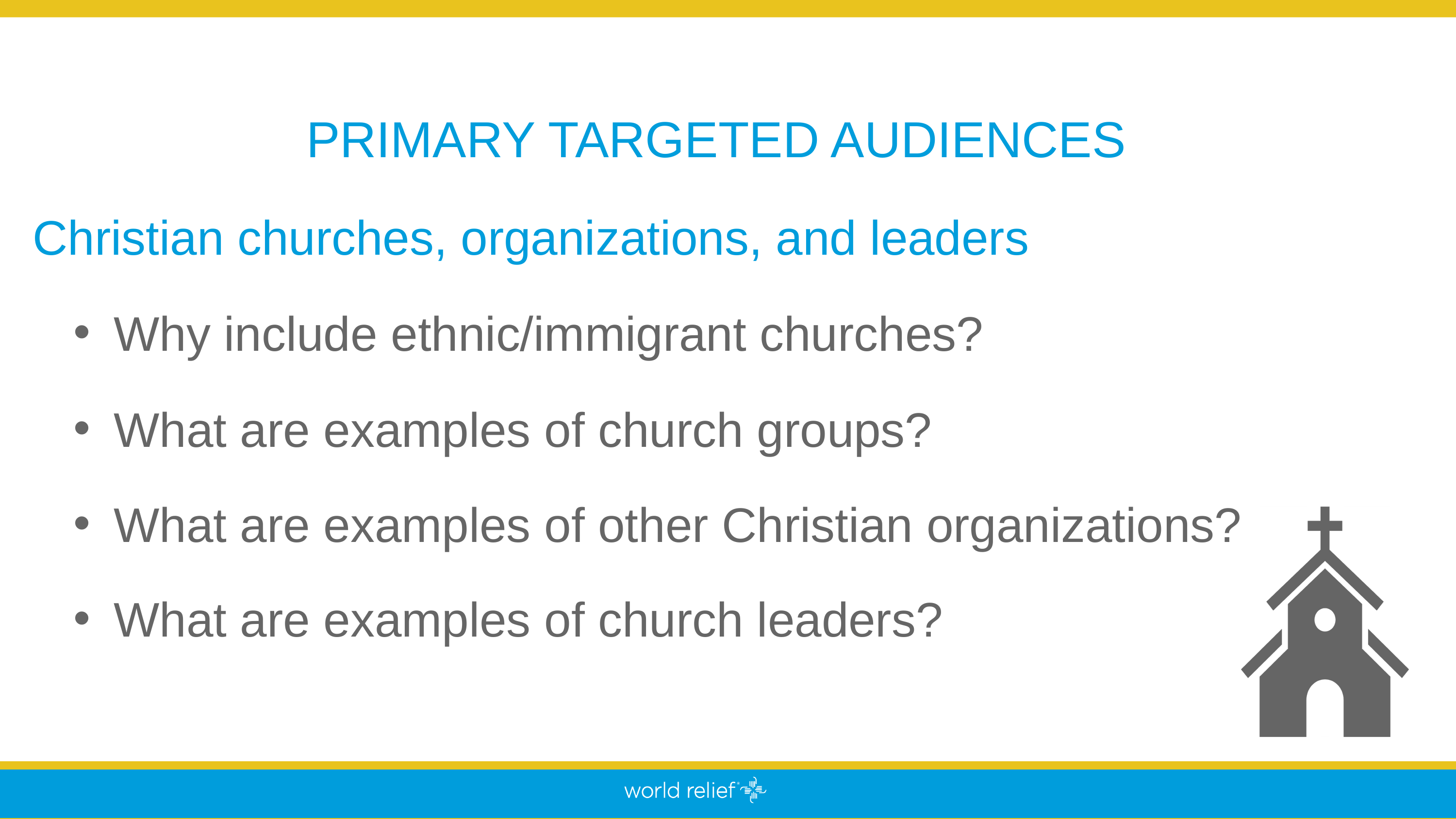

PRIMARY TARGETED AUDIENCES

Christian churches, organizations, and leaders

Why include ethnic/immigrant churches?

What are examples of church groups?

What are examples of other Christian organizations?

What are examples of church leaders?